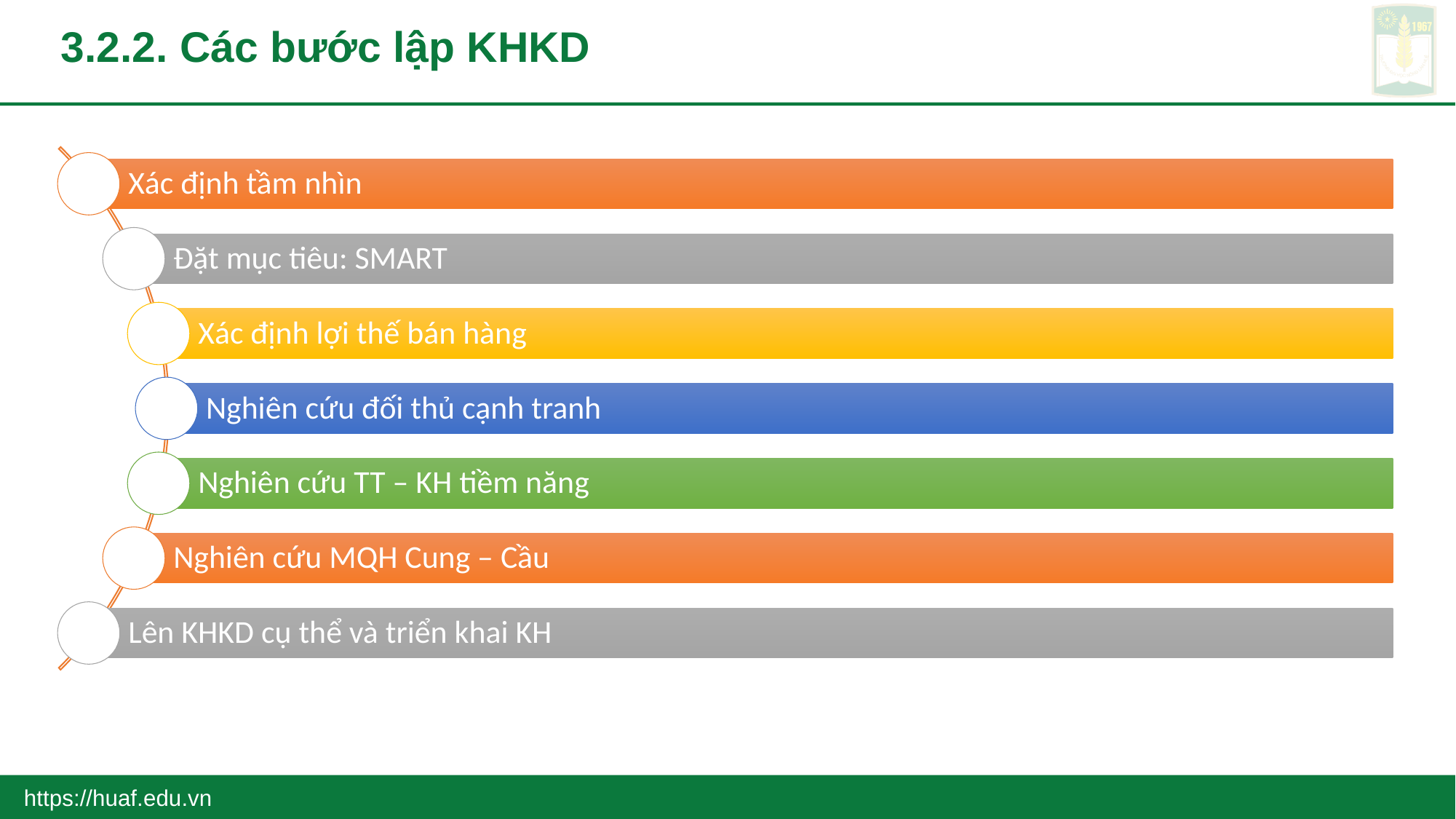

# 3.2.2. Các bước lập KHKD
Xác định tầm nhìn
Đặt mục tiêu: SMART
Xác định lợi thế bán hàng
Nghiên cứu đối thủ cạnh tranh
Nghiên cứu TT – KH tiềm năng
Nghiên cứu MQH Cung – Cầu
Lên KHKD cụ thể và triển khai KH
https://huaf.edu.vn